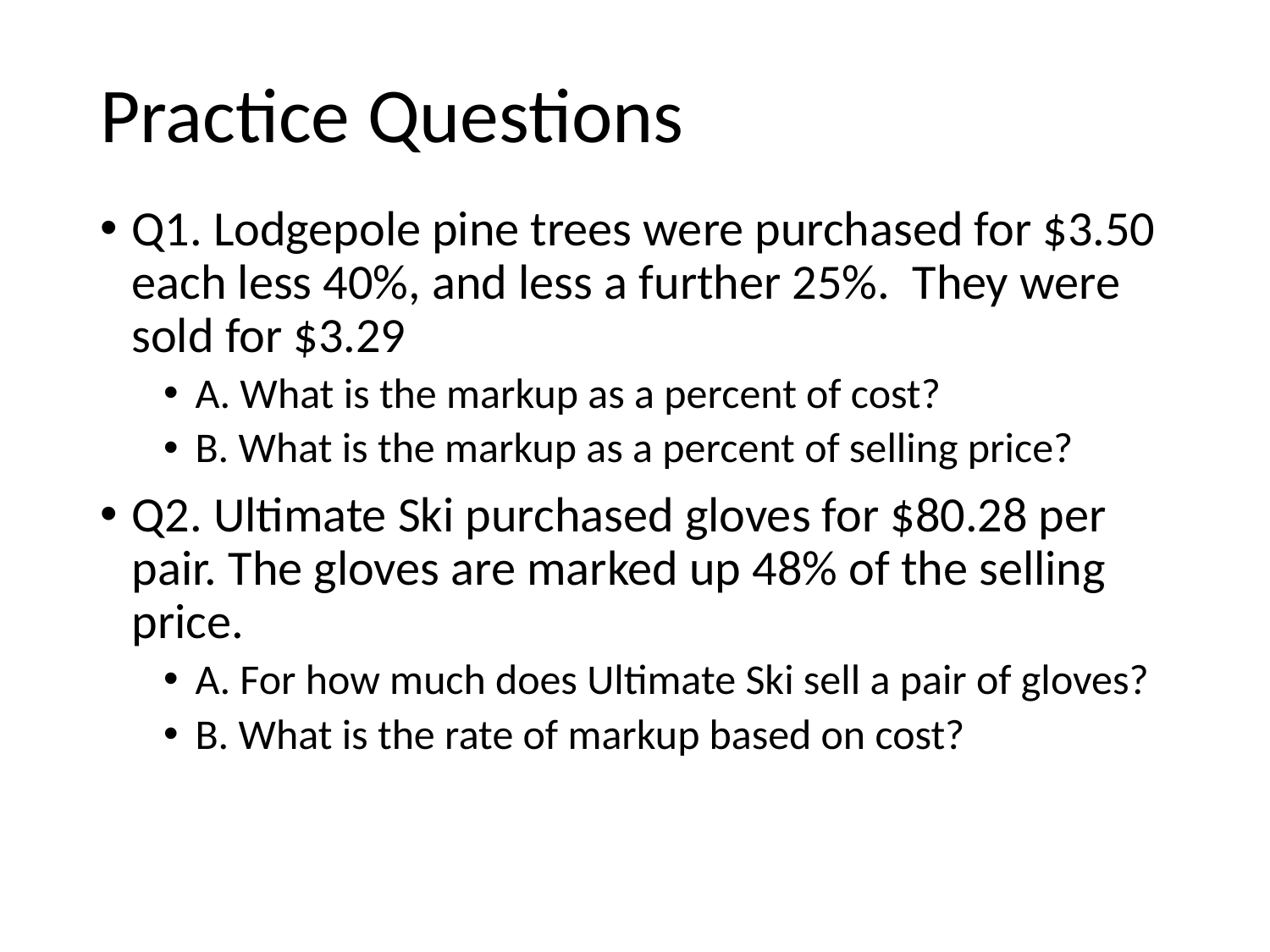

# Practice Questions
Q1. Lodgepole pine trees were purchased for $3.50 each less 40%, and less a further 25%.  They were sold for $3.29
A. What is the markup as a percent of cost?
B. What is the markup as a percent of selling price?
Q2. Ultimate Ski purchased gloves for $80.28 per pair. The gloves are marked up 48% of the selling price.
A. For how much does Ultimate Ski sell a pair of gloves?
B. What is the rate of markup based on cost?